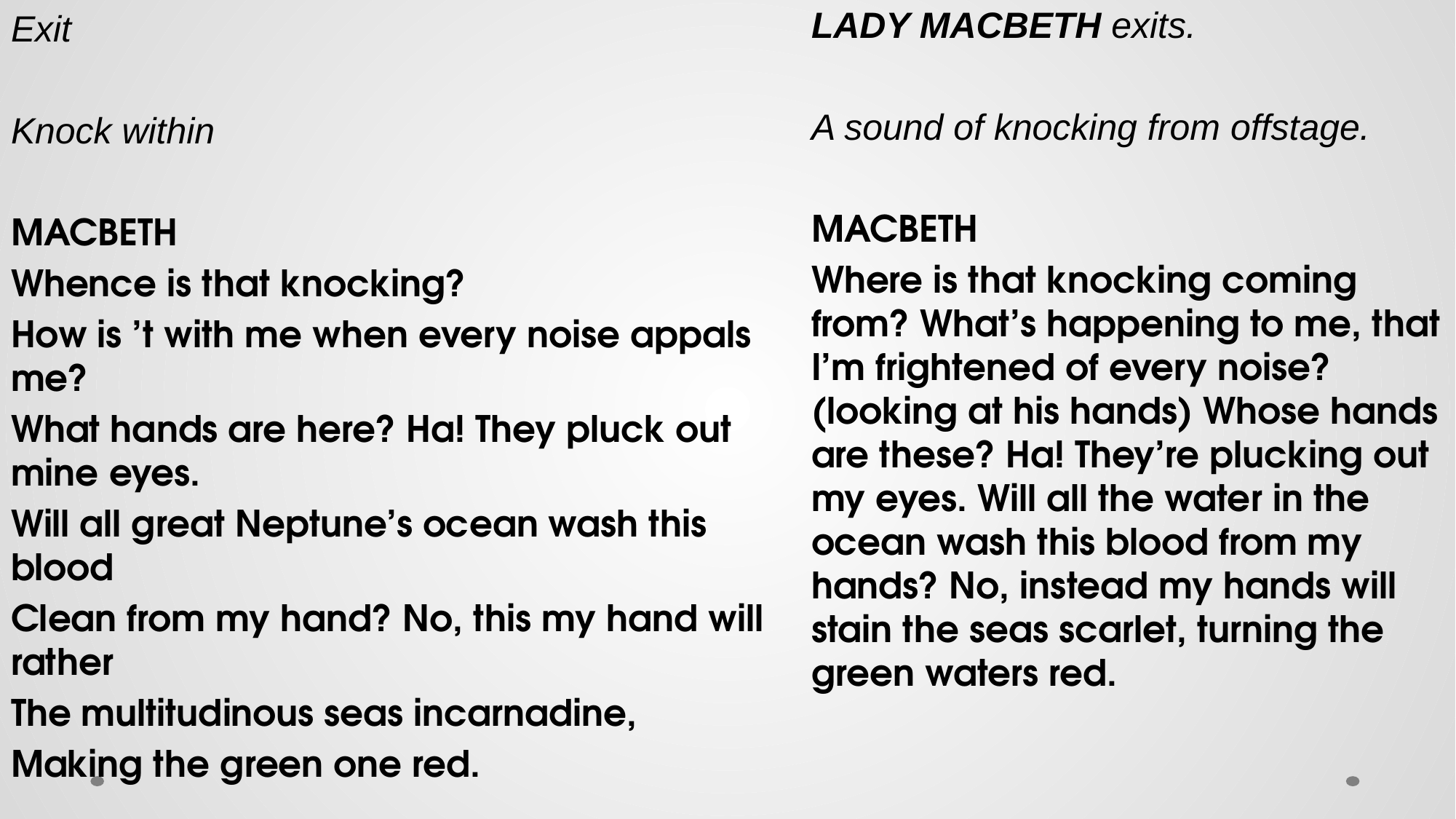

Exit

Knock within

MACBETH
Whence is that knocking?
How is ’t with me when every noise appals me?
What hands are here? Ha! They pluck out mine eyes.
Will all great Neptune’s ocean wash this blood
Clean from my hand? No, this my hand will rather
The multitudinous seas incarnadine,
Making the green one red.
LADY MACBETH exits.

A sound of knocking from offstage.

MACBETH
Where is that knocking coming from? What’s happening to me, that I’m frightened of every noise? (looking at his hands) Whose hands are these? Ha! They’re plucking out my eyes. Will all the water in the ocean wash this blood from my hands? No, instead my hands will stain the seas scarlet, turning the green waters red.